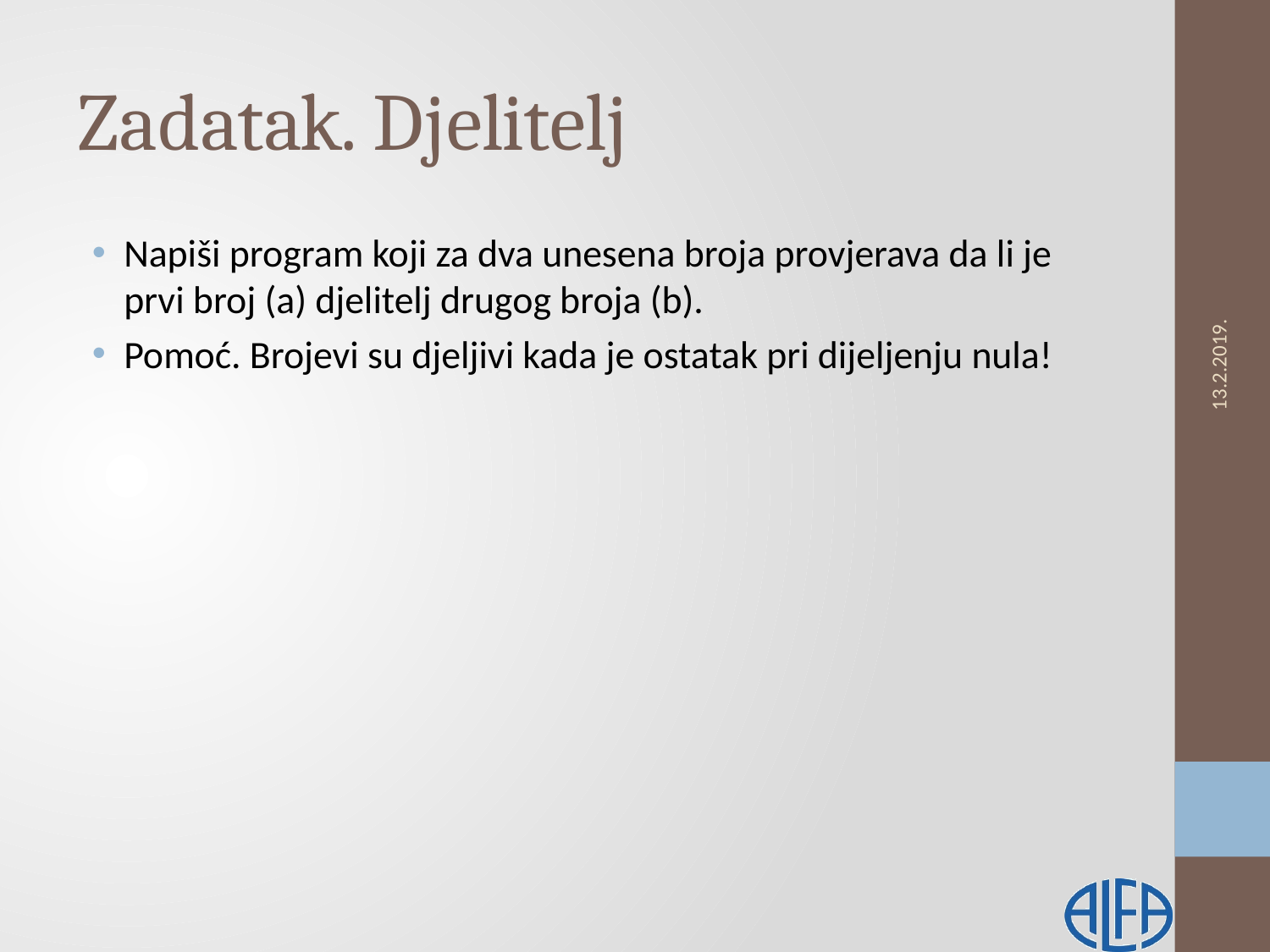

# Zadatak. Djelitelj
Napiši program koji za dva unesena broja provjerava da li je prvi broj (a) djelitelj drugog broja (b).
Pomoć. Brojevi su djeljivi kada je ostatak pri dijeljenju nula!
13.2.2019.